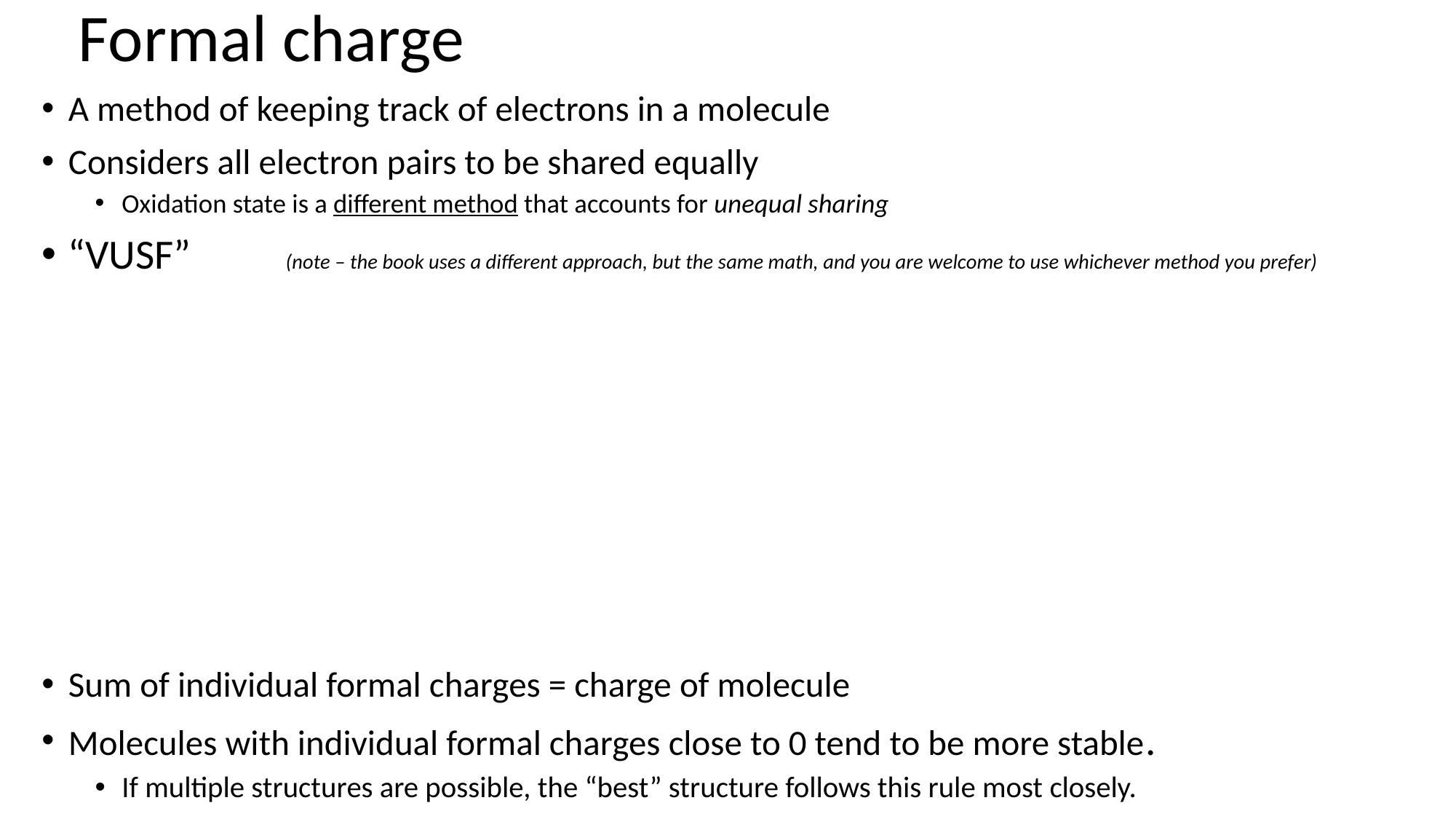

# Formal charge
A method of keeping track of electrons in a molecule
Considers all electron pairs to be shared equally
Oxidation state is a different method that accounts for unequal sharing
“VUSF”          (note – the book uses a different approach, but the same math, and you are welcome to use whichever method you prefer)

Sum of individual formal charges = charge of molecule
Molecules with individual formal charges close to 0 tend to be more stable.
If multiple structures are possible, the “best” structure follows this rule most closely.